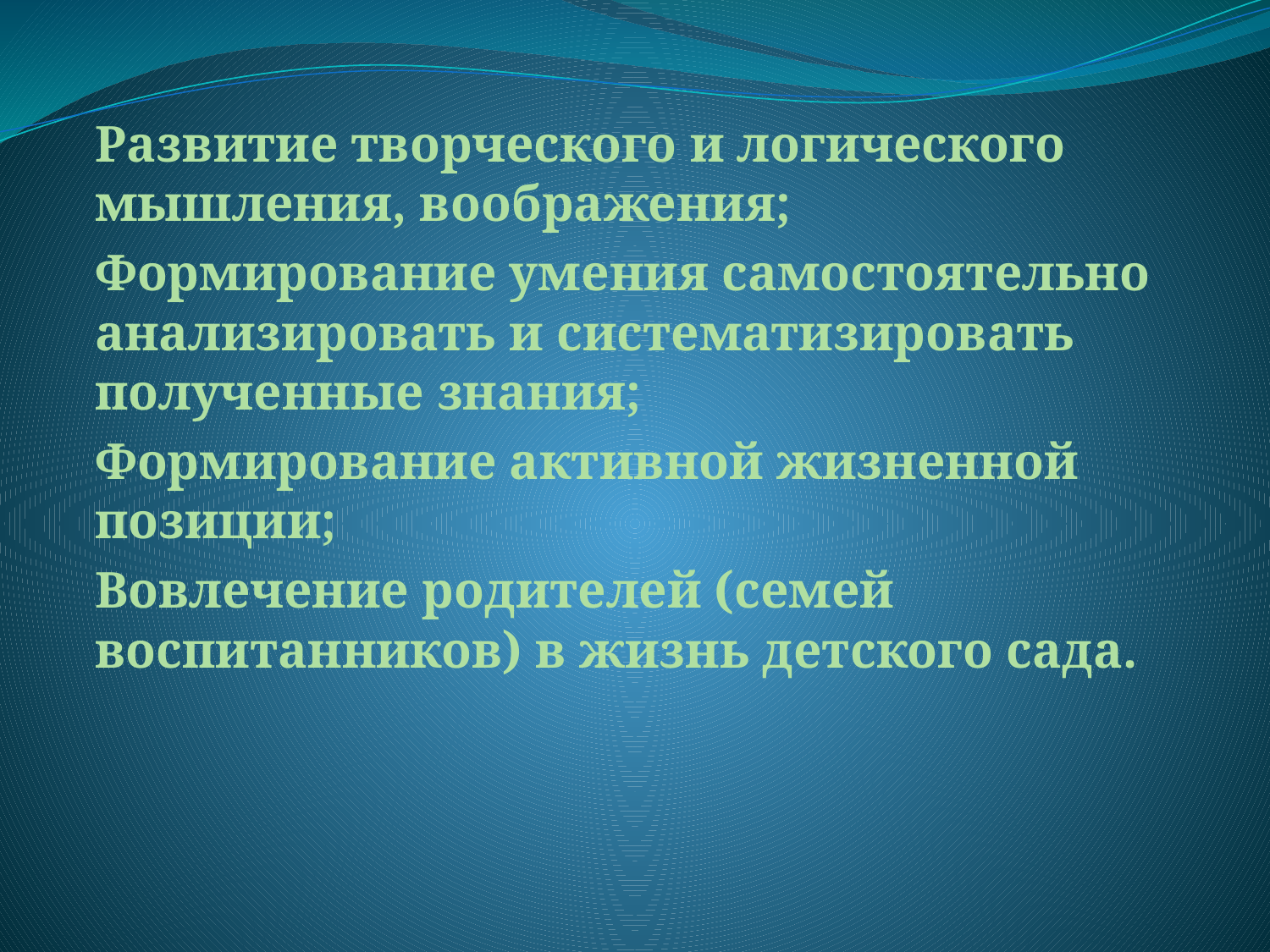

Развитие творческого и логического мышления, воображения;
Формирование умения самостоятельно анализировать и систематизировать полученные знания;
Формирование активной жизненной позиции;
Вовлечение родителей (семей воспитанников) в жизнь детского сада.